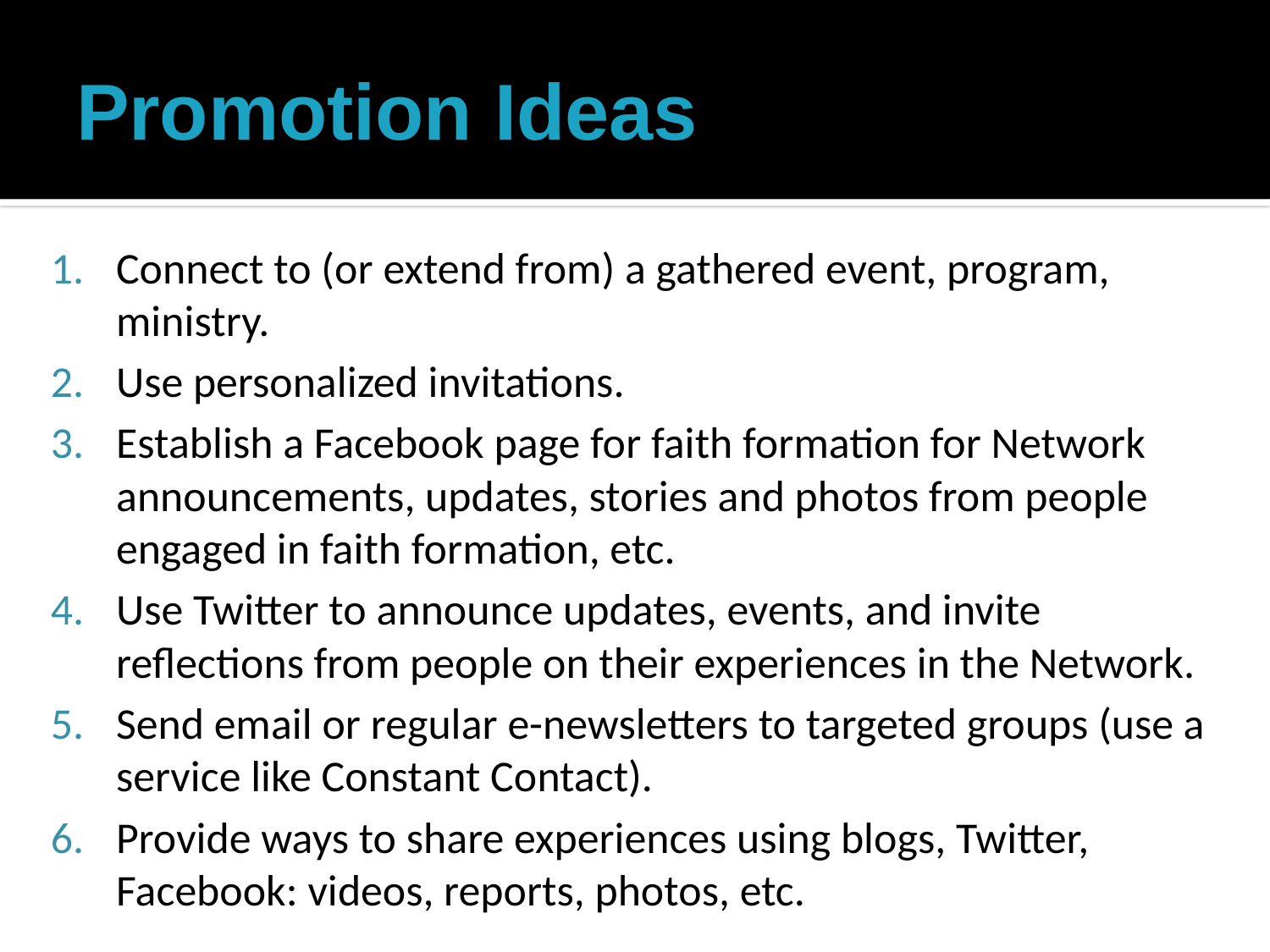

# Promotion Ideas
Connect to (or extend from) a gathered event, program, ministry.
Use personalized invitations.
Establish a Facebook page for faith formation for Network announcements, updates, stories and photos from people engaged in faith formation, etc.
Use Twitter to announce updates, events, and invite reflections from people on their experiences in the Network.
Send email or regular e-newsletters to targeted groups (use a service like Constant Contact).
Provide ways to share experiences using blogs, Twitter, Facebook: videos, reports, photos, etc.